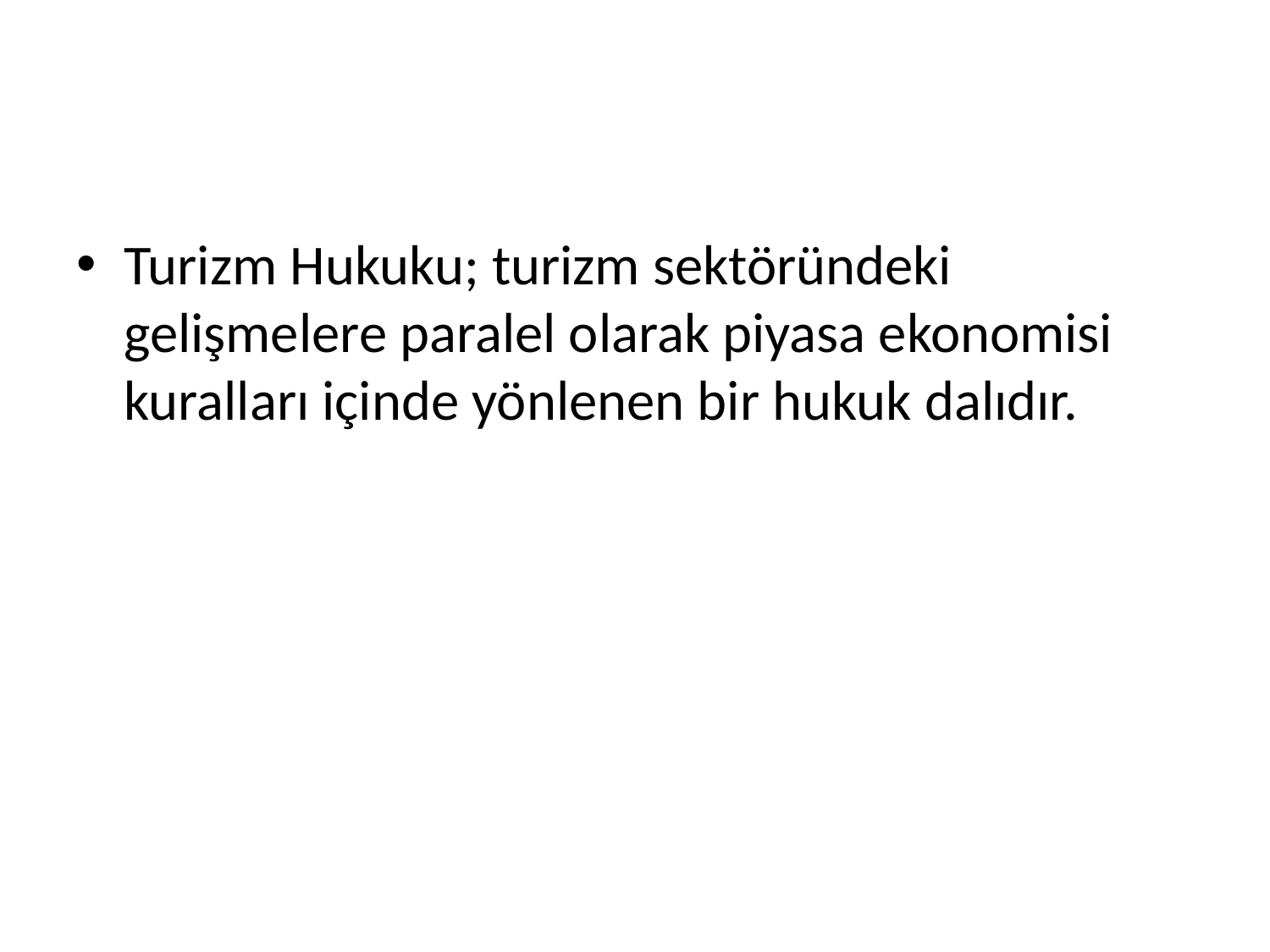

#
Turizm Hukuku; turizm sektöründeki gelişmelere paralel olarak piyasa ekonomisi kuralları içinde yönlenen bir hukuk dalıdır.